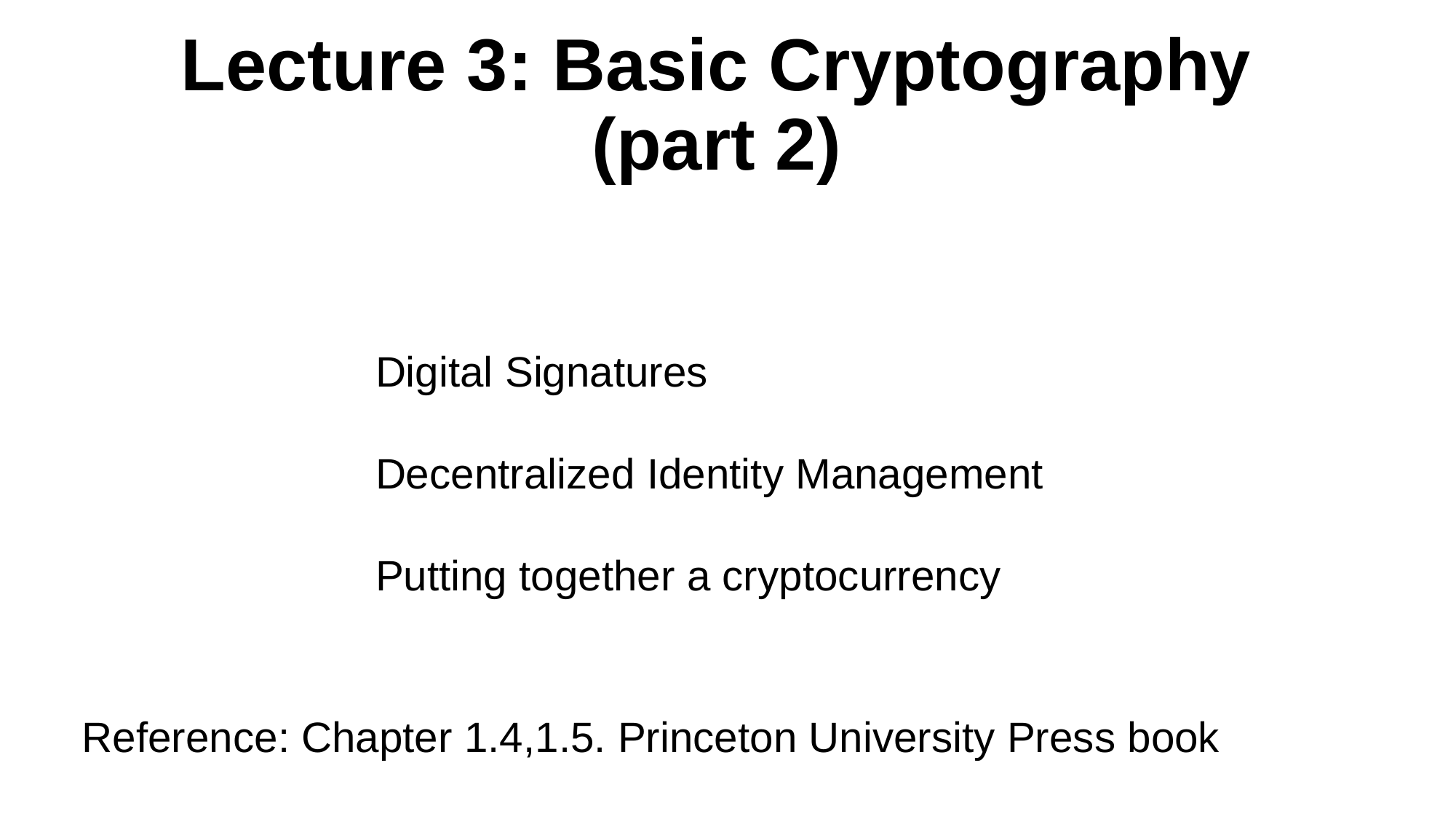

# Lecture 3: Basic Cryptography (part 2)
Digital Signatures

Decentralized Identity Management

Putting together a cryptocurrency
 Reference: Chapter 1.4,1.5. Princeton University Press book